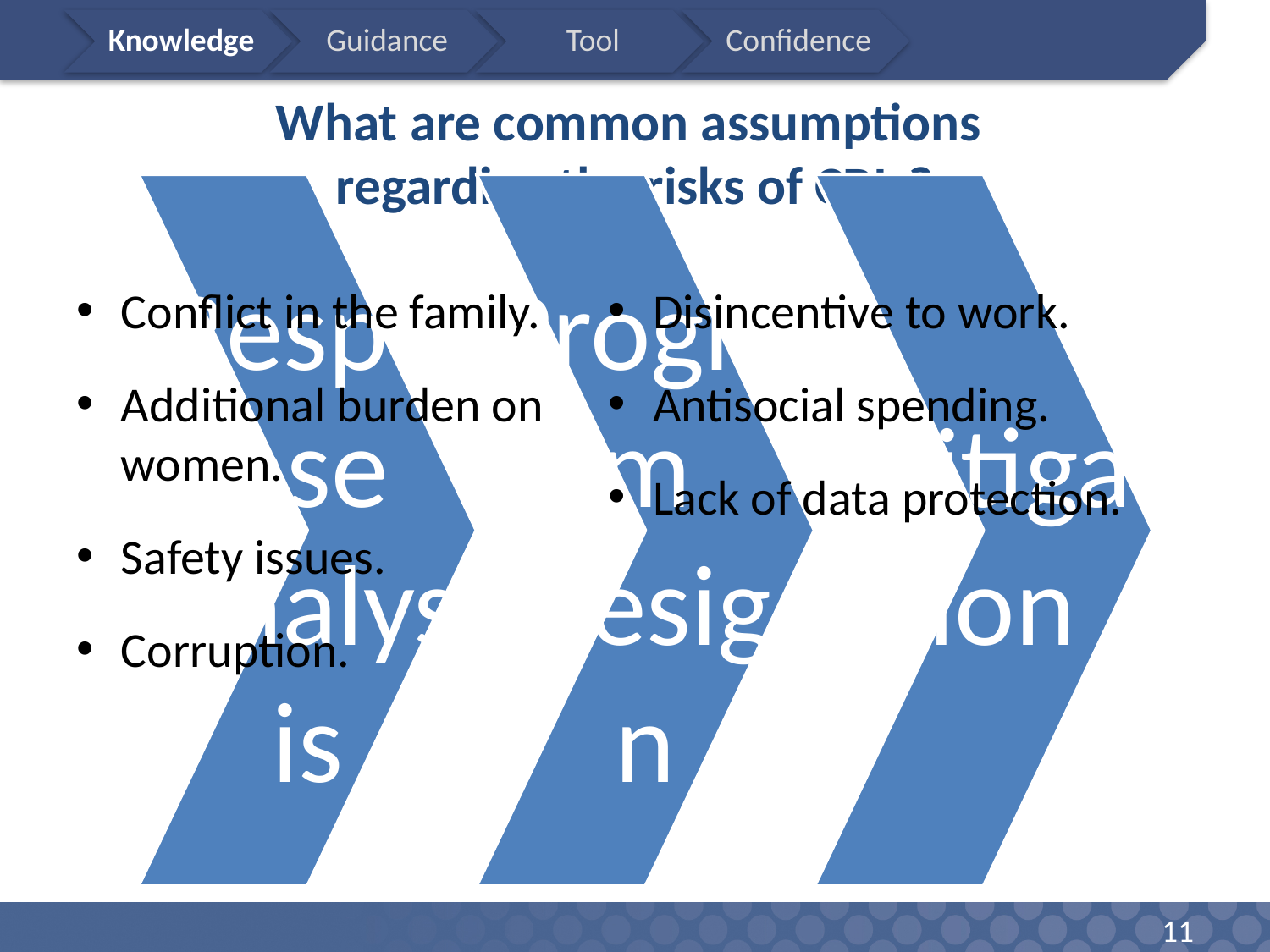

# What are common assumptions regarding the risks of CBIs?

Conflict in the family.
Additional burden on women.
Safety issues.
Corruption.
Disincentive to work.
Antisocial spending.
Lack of data protection.

11